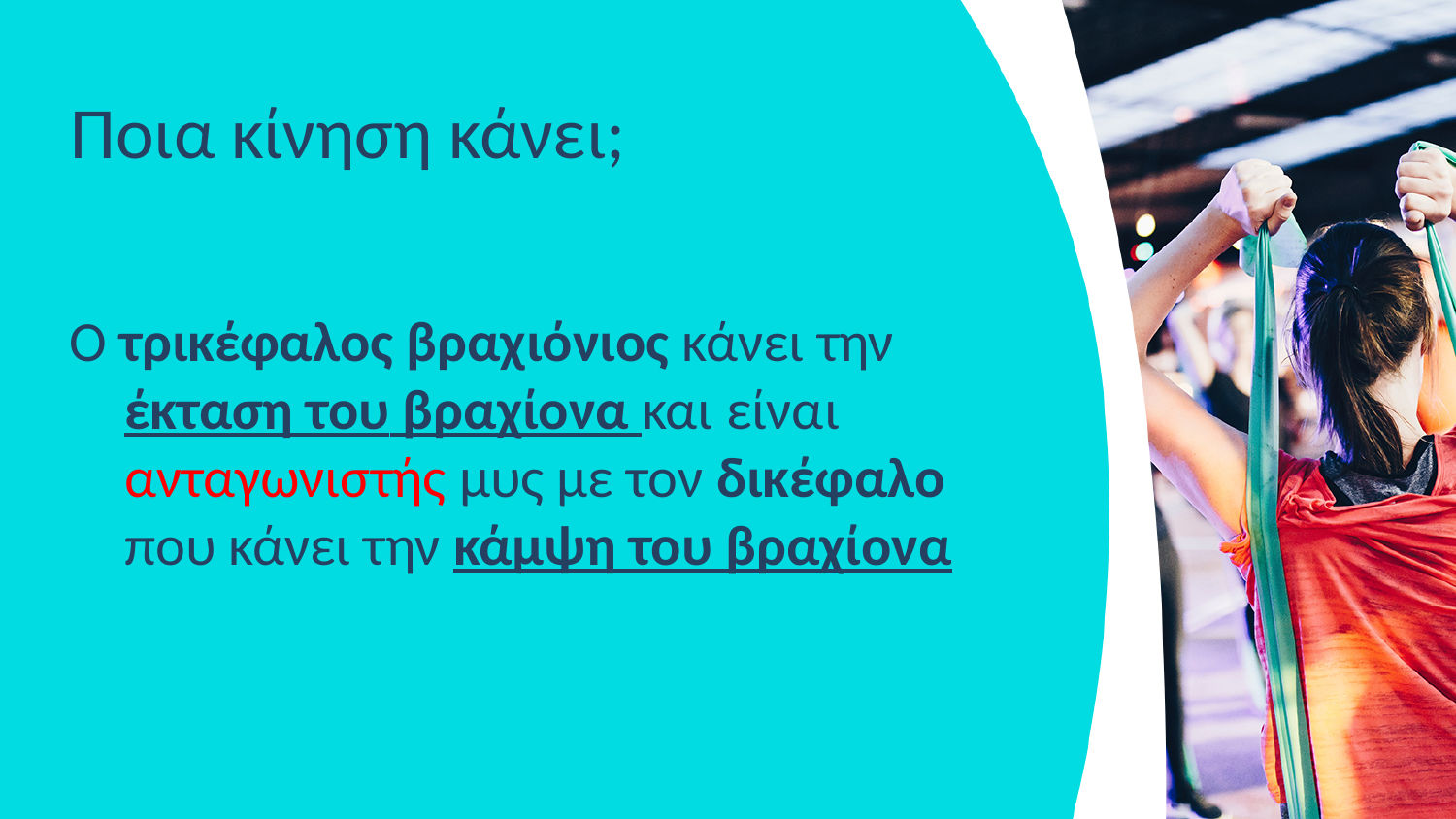

# Ποια κίνηση κάνει;

Ο τρικέφαλος βραχιόνιος κάνει την έκταση του βραχίονα και είναι ανταγωνιστής μυς με τον δικέφαλο που κάνει την κάμψη του βραχίονα